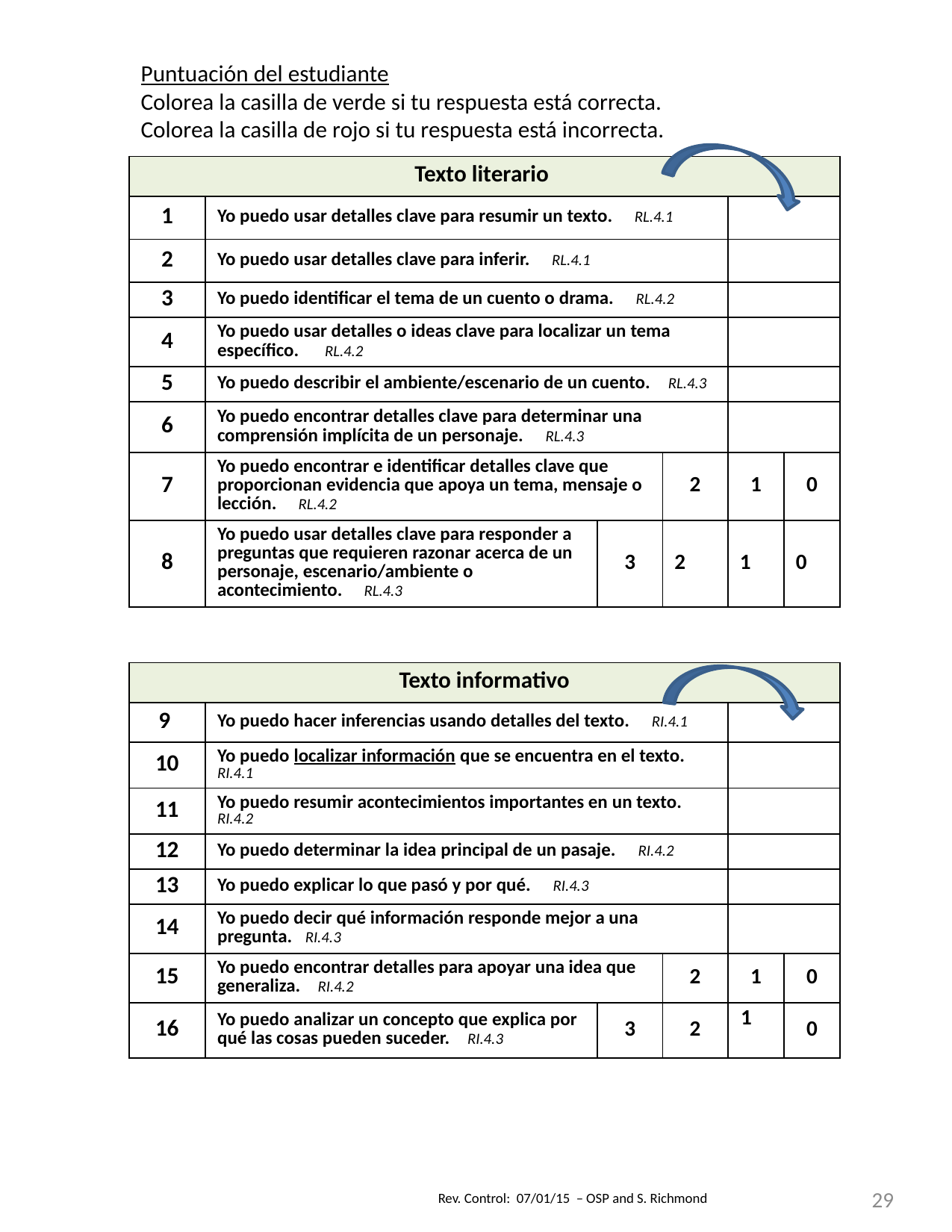

Puntuación del estudiante
Colorea la casilla de verde si tu respuesta está correcta.
Colorea la casilla de rojo si tu respuesta está incorrecta.

| Texto literario |  |  |  |  |  |
| --- | --- | --- | --- | --- | --- |
| 1 | Yo puedo usar detalles clave para resumir un texto. RL.4.1 |  |  |  |  |
| 2 | Yo puedo usar detalles clave para inferir. RL.4.1 |  |  |  |  |
| 3 | Yo puedo identificar el tema de un cuento o drama. RL.4.2 |  |  |  |  |
| 4 | Yo puedo usar detalles o ideas clave para localizar un tema específico. RL.4.2 |  |  |  |  |
| 5 | Yo puedo describir el ambiente/escenario de un cuento. RL.4.3 |  |  |  |  |
| 6 | Yo puedo encontrar detalles clave para determinar una comprensión implícita de un personaje. RL.4.3 |  |  |  |  |
| 7 | Yo puedo encontrar e identificar detalles clave que proporcionan evidencia que apoya un tema, mensaje o lección. RL.4.2 |  | 2 | 1 | 0 |
| 8 | Yo puedo usar detalles clave para responder a preguntas que requieren razonar acerca de un personaje, escenario/ambiente o acontecimiento. RL.4.3 | 3 | 2 | 1 | 0 |
| Texto informativo |  |  |  |  |  |
| --- | --- | --- | --- | --- | --- |
| 9 | Yo puedo hacer inferencias usando detalles del texto. RI.4.1 |  |  |  |  |
| 10 | Yo puedo localizar información que se encuentra en el texto. RI.4.1 |  |  |  |  |
| 11 | Yo puedo resumir acontecimientos importantes en un texto. RI.4.2 |  |  |  |  |
| 12 | Yo puedo determinar la idea principal de un pasaje. RI.4.2 |  |  |  |  |
| 13 | Yo puedo explicar lo que pasó y por qué. RI.4.3 |  |  |  |  |
| 14 | Yo puedo decir qué información responde mejor a una pregunta. RI.4.3 |  |  |  |  |
| 15 | Yo puedo encontrar detalles para apoyar una idea que generaliza. RI.4.2 |  | 2 | 1 | 0 |
| 16 | Yo puedo analizar un concepto que explica por qué las cosas pueden suceder. RI.4.3 | 3 | 2 | 1 | 0 |

29